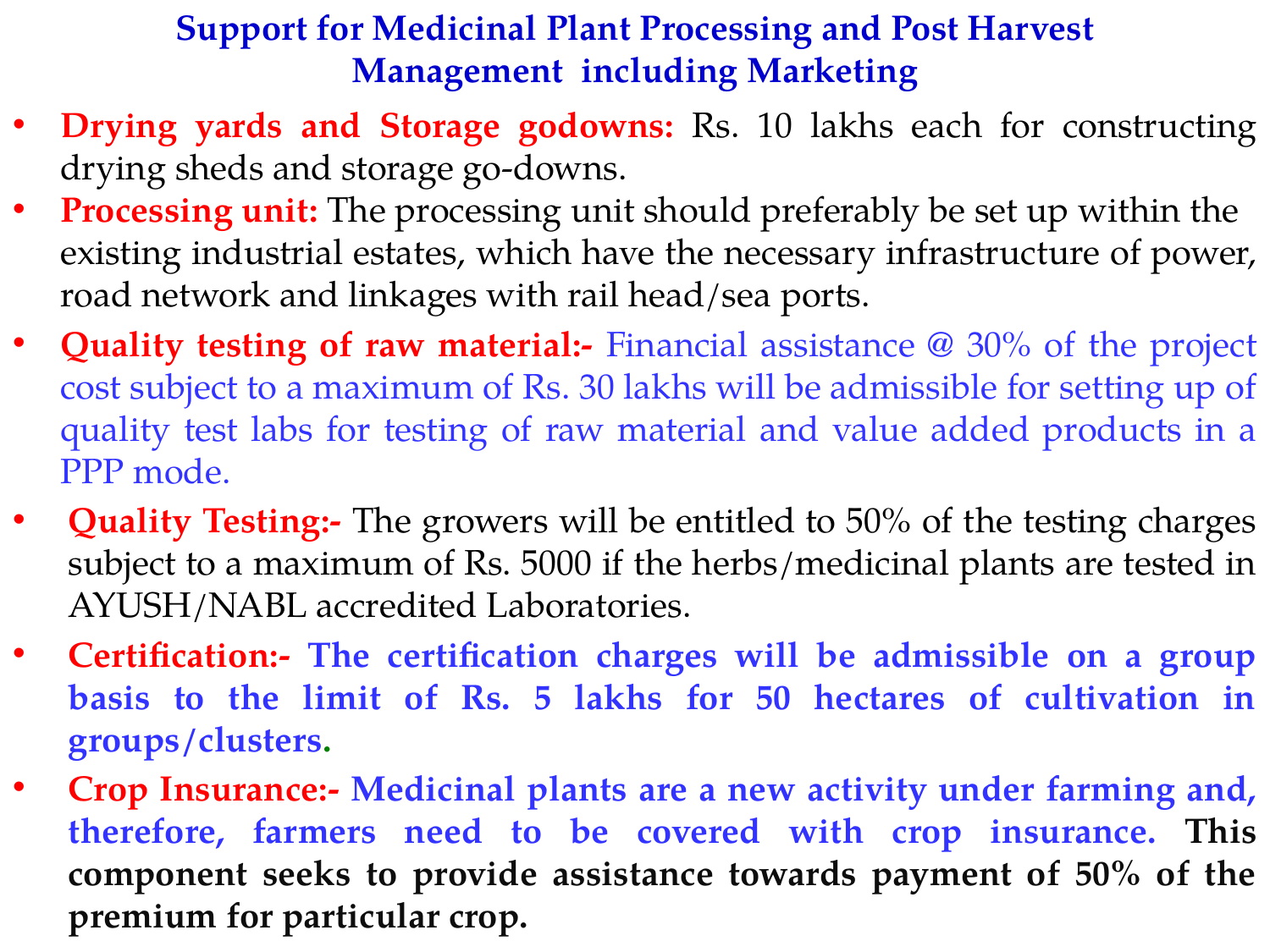

# Support for Medicinal Plant Processing and Post Harvest Management  including Marketing
Drying yards and Storage godowns: Rs. 10 lakhs each for constructing drying sheds and storage go-downs.
Processing unit: The processing unit should preferably be set up within the
	existing industrial estates, which have the necessary infrastructure of power, road network and linkages with rail head/sea ports.
Quality testing of raw material:- Financial assistance @ 30% of the project cost subject to a maximum of Rs. 30 lakhs will be admissible for setting up of quality test labs for testing of raw material and value added products in a PPP mode.
Quality Testing:- The growers will be entitled to 50% of the testing charges subject to a maximum of Rs. 5000 if the herbs/medicinal plants are tested in AYUSH/NABL accredited Laboratories.
Certification:- The certification charges will be admissible on a group basis to the limit of Rs. 5 lakhs for 50 hectares of cultivation in groups/clusters.
Crop Insurance:- Medicinal plants are a new activity under farming and, therefore, farmers need to be covered with crop insurance. This component seeks to provide assistance towards payment of 50% of the premium for particular crop.